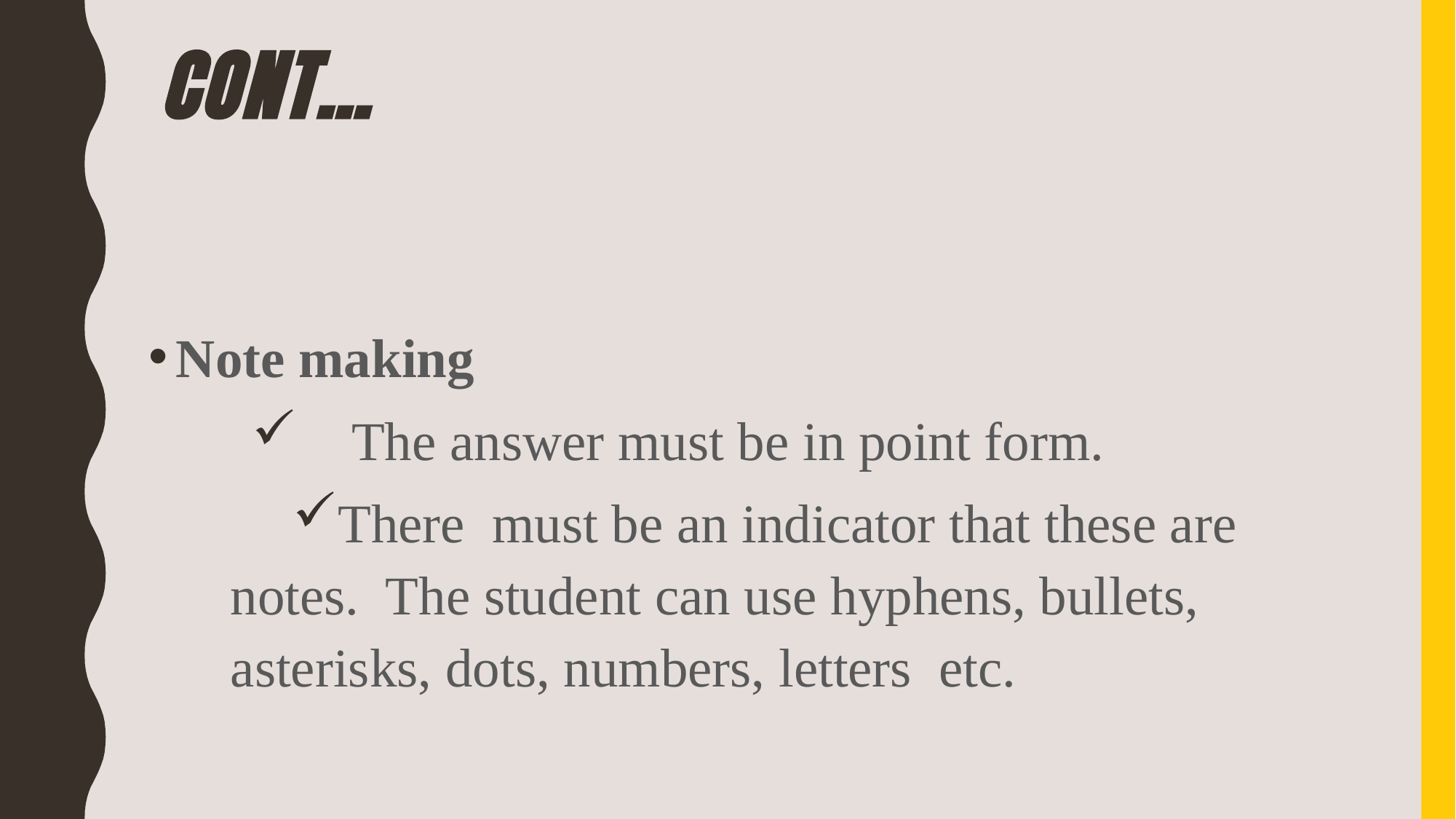

# Cont…
Note making
    The answer must be in point form.
There  must be an indicator that these are notes.  The student can use hyphens, bullets, asterisks, dots, numbers, letters  etc.